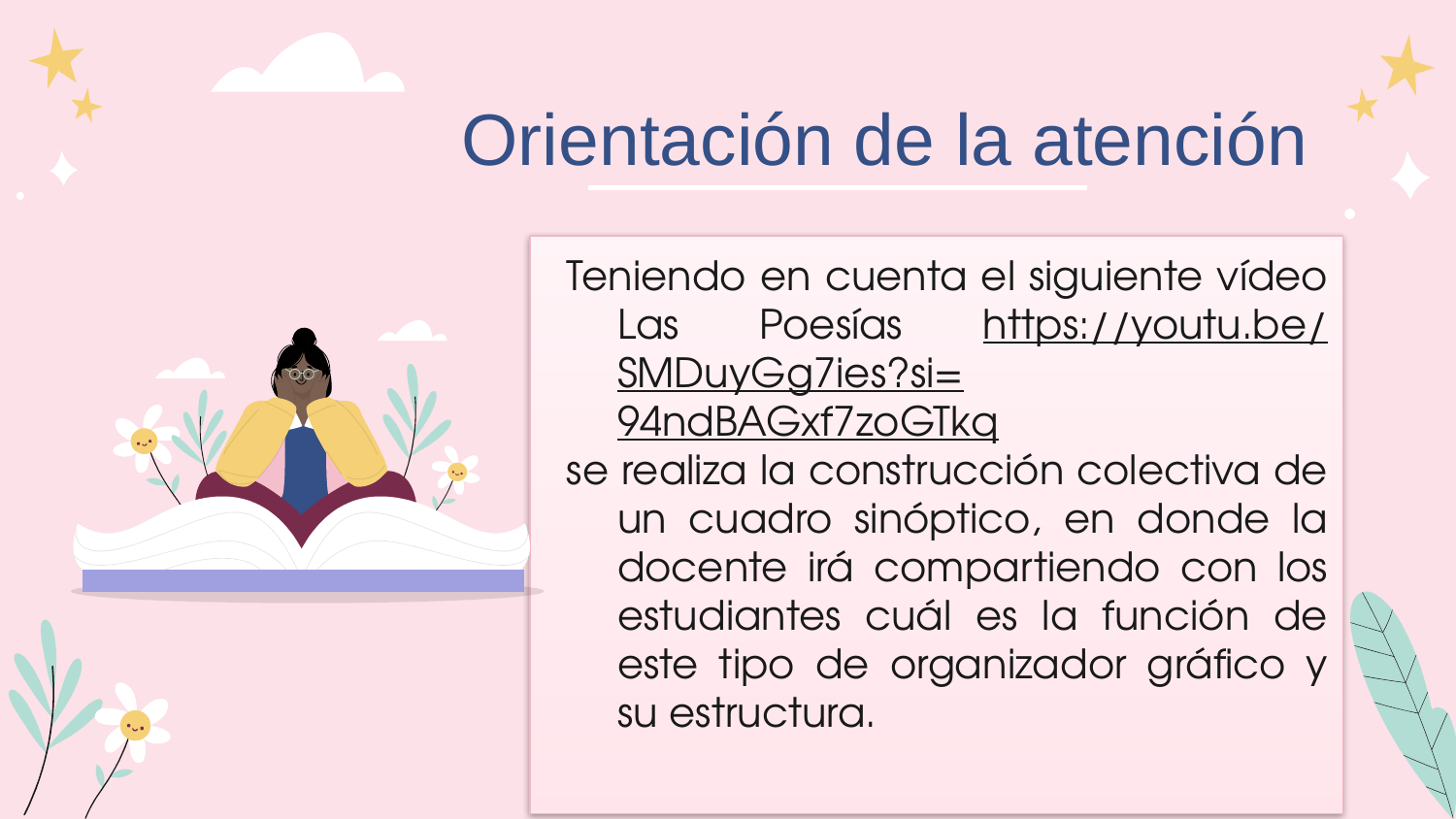

# Orientación de la atención
Teniendo en cuenta el siguiente vídeo Las Poesías https://youtu.be/SMDuyGg7ies?si=94ndBAGxf7zoGTkq
se realiza la construcción colectiva de un cuadro sinóptico, en donde la docente irá compartiendo con los estudiantes cuál es la función de este tipo de organizador gráfico y su estructura.​